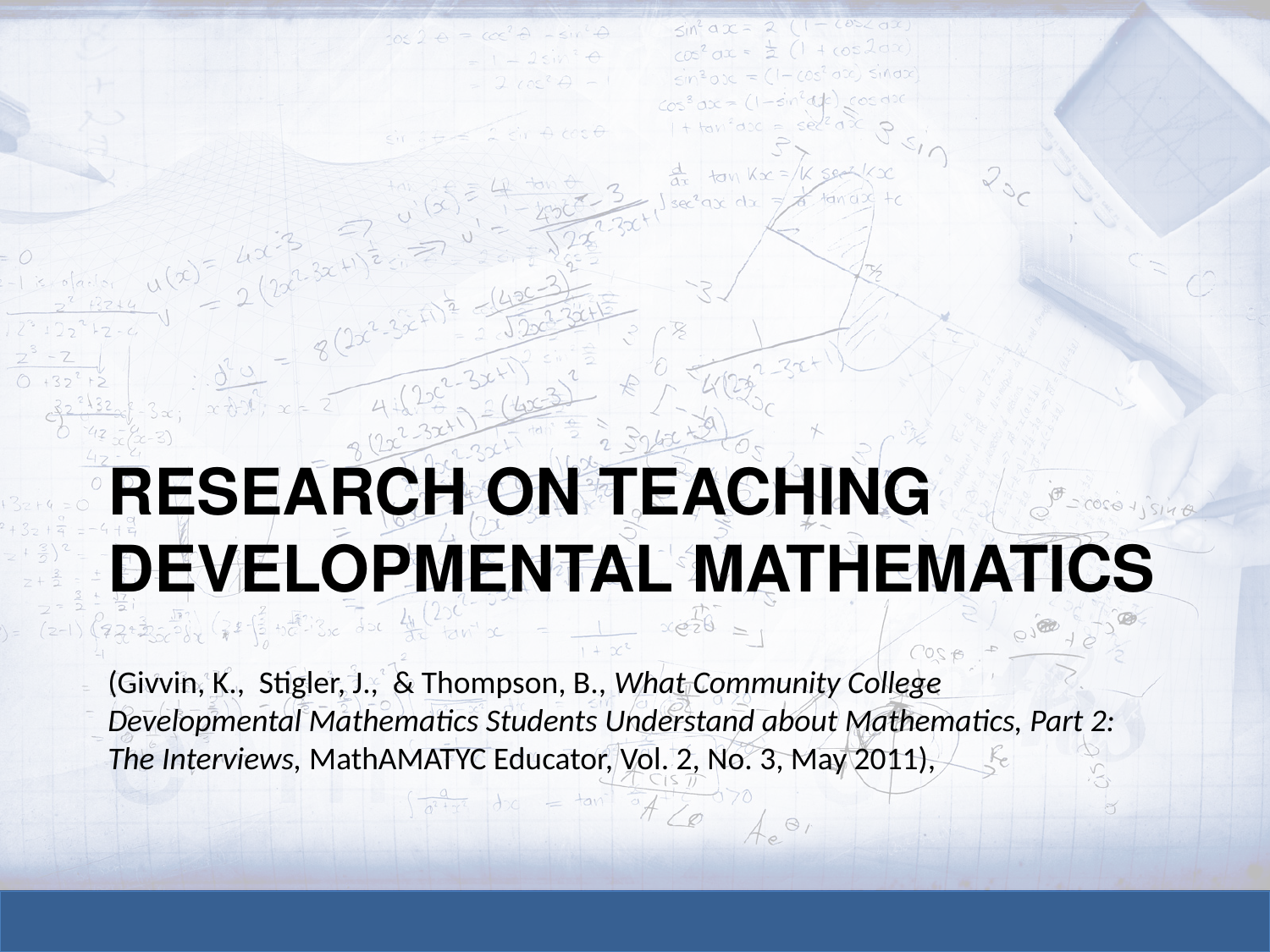

# Research on Teaching developmental Mathematics
(Givvin, K.,  Stigler, J.,  & Thompson, B., What Community College Developmental Mathematics Students Understand about Mathematics, Part 2: The Interviews, MathAMATYC Educator, Vol. 2, No. 3, May 2011),